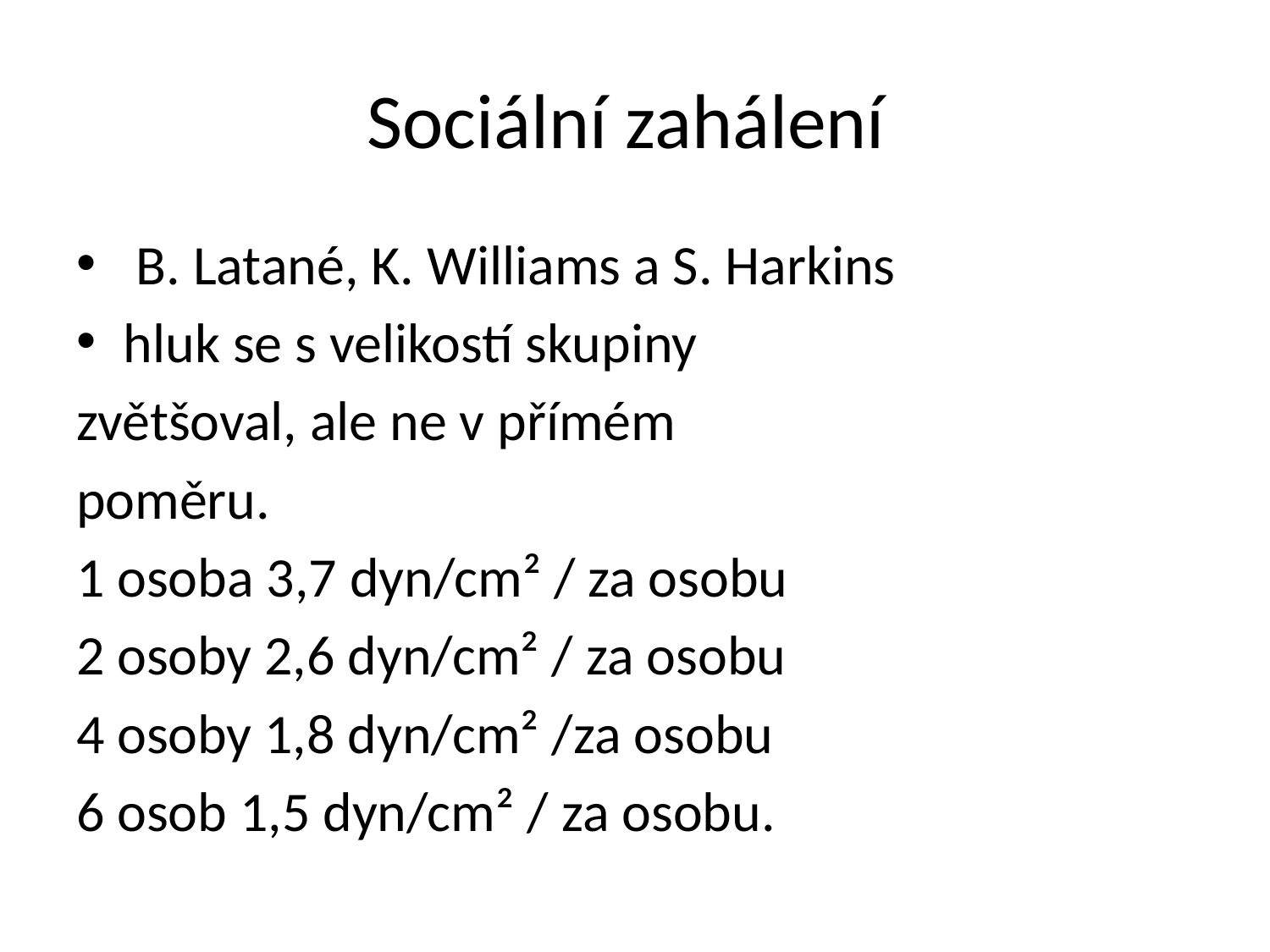

# Sociální zahálení
 B. Latané, K. Williams a S. Harkins
hluk se s velikostí skupiny
zvětšoval, ale ne v přímém
poměru.
1 osoba 3,7 dyn/cm² / za osobu
2 osoby 2,6 dyn/cm² / za osobu
4 osoby 1,8 dyn/cm² /za osobu
6 osob 1,5 dyn/cm² / za osobu.